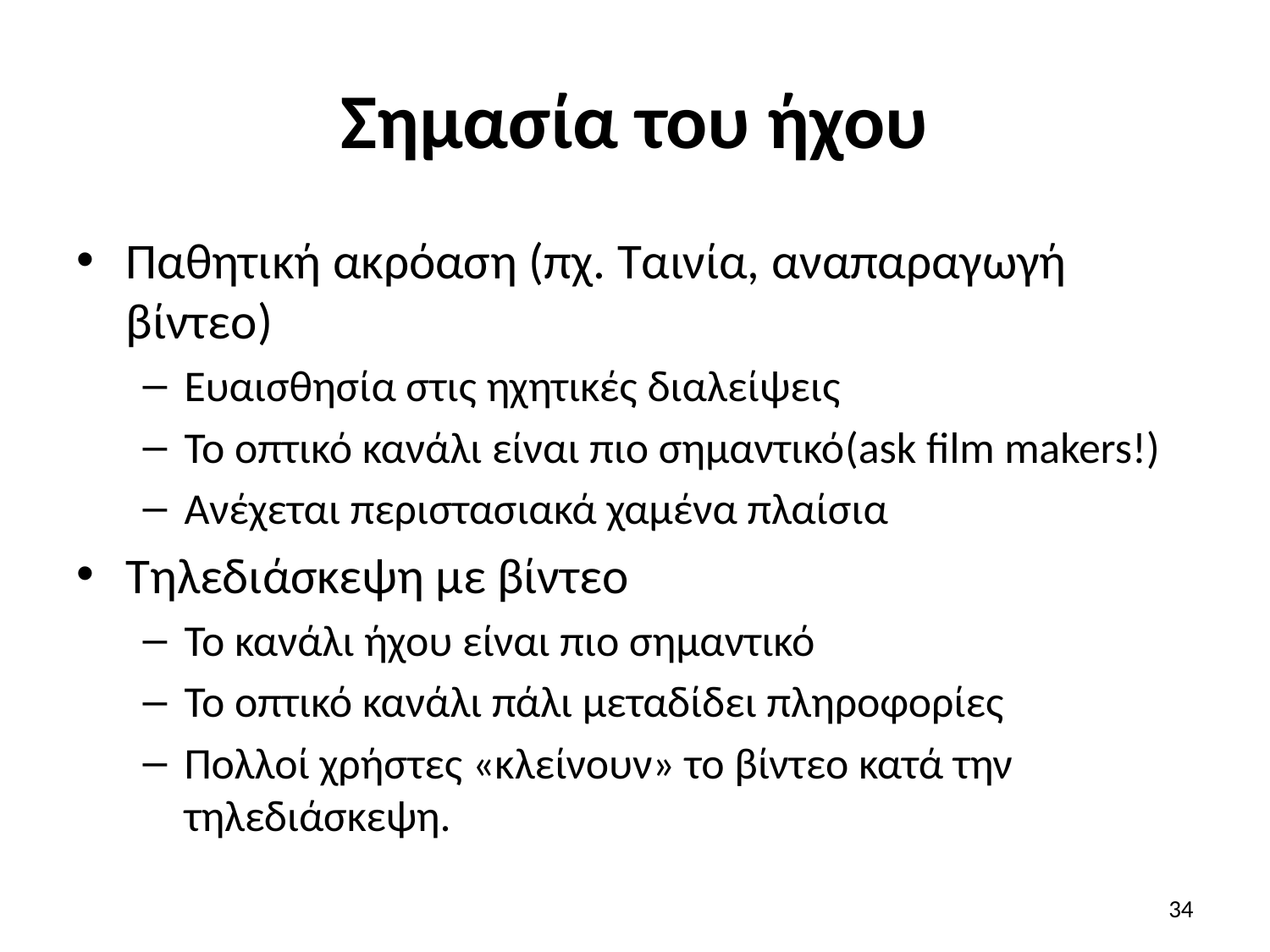

# Σημασία του ήχου
Παθητική ακρόαση (πχ. Ταινία, αναπαραγωγή βίντεο)
Ευαισθησία στις ηχητικές διαλείψεις
Το οπτικό κανάλι είναι πιο σημαντικό(ask film makers!)
Ανέχεται περιστασιακά χαμένα πλαίσια
Τηλεδιάσκεψη με βίντεο
Το κανάλι ήχου είναι πιο σημαντικό
Το οπτικό κανάλι πάλι μεταδίδει πληροφορίες
Πολλοί χρήστες «κλείνουν» το βίντεο κατά την τηλεδιάσκεψη.
34